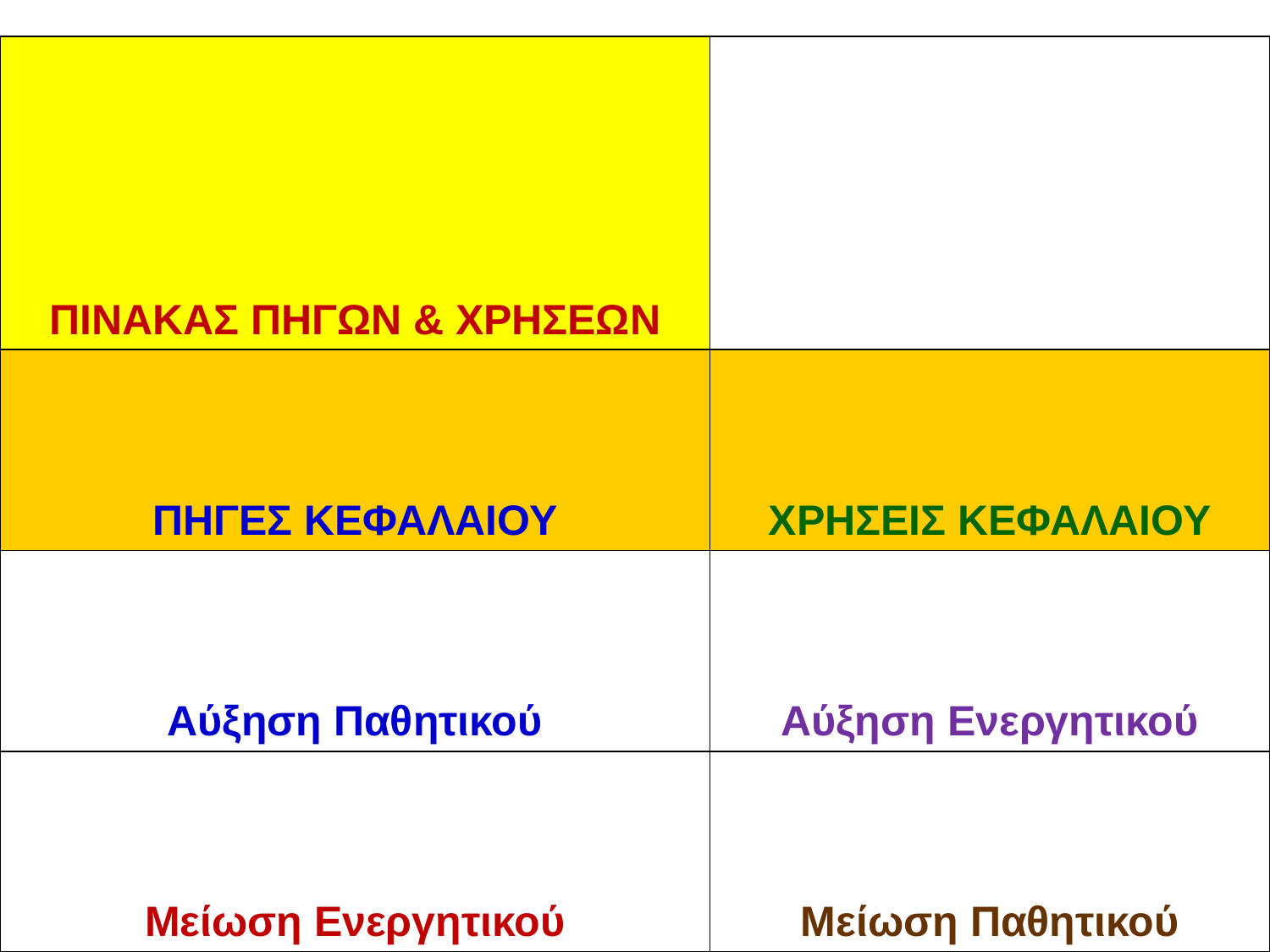

| ΠΙΝΑΚΑΣ ΠΗΓΩΝ & ΧΡΗΣΕΩΝ |  |
| --- | --- |
| ΠΗΓΕΣ ΚΕΦΑΛΑΙΟΥ | ΧΡΗΣΕΙΣ ΚΕΦΑΛΑΙΟΥ |
| Αύξηση Παθητικού | Αύξηση Ενεργητικού |
| Μείωση Ενεργητικού | Μείωση Παθητικού |